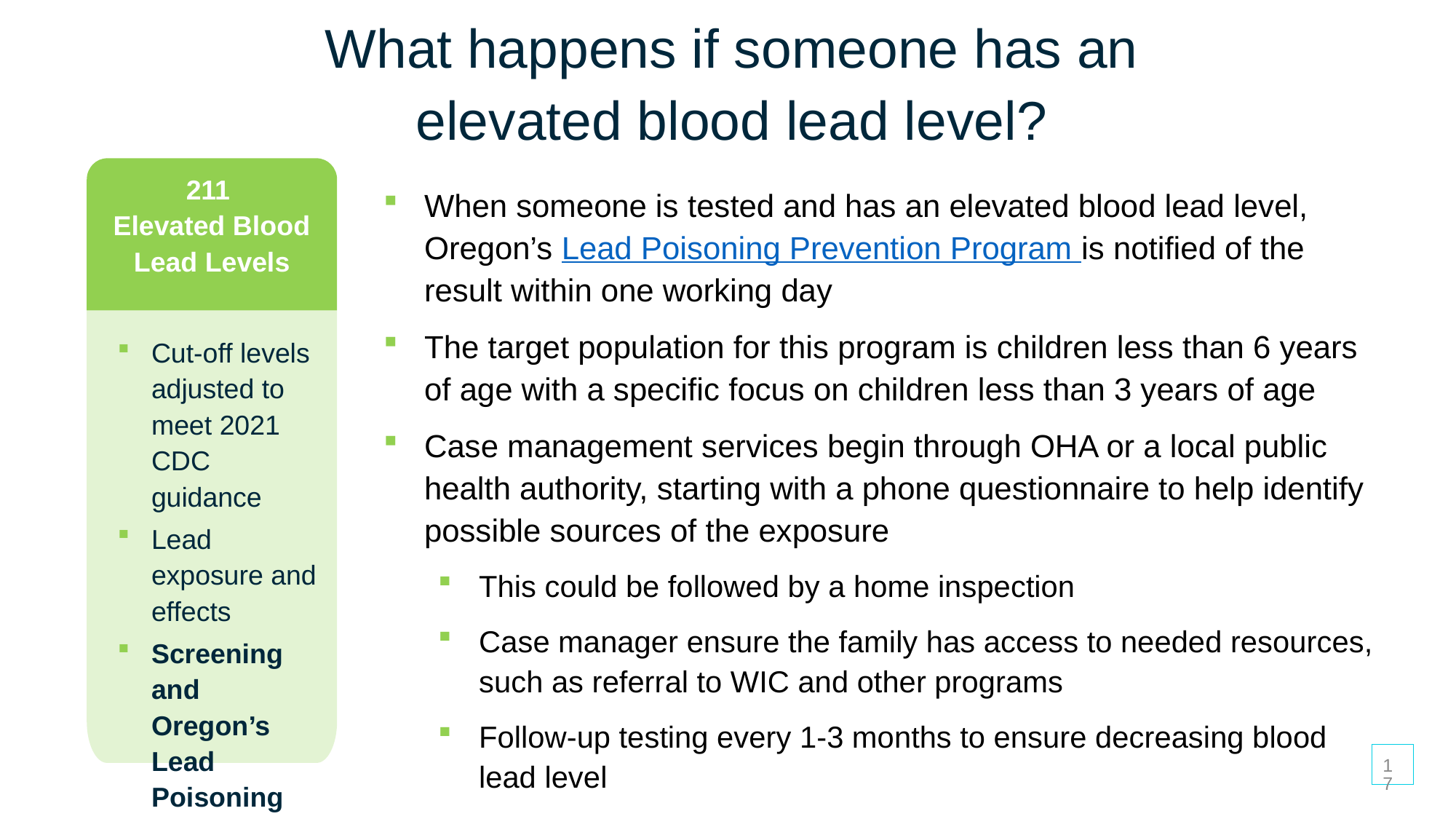

# What happens if someone has an elevated blood lead level?
211
Elevated Blood Lead Levels
When someone is tested and has an elevated blood lead level, Oregon’s Lead Poisoning Prevention Program is notified of the result within one working day
The target population for this program is children less than 6 years of age with a specific focus on children less than 3 years of age
Case management services begin through OHA or a local public health authority, starting with a phone questionnaire to help identify possible sources of the exposure
This could be followed by a home inspection
Case manager ensure the family has access to needed resources, such as referral to WIC and other programs
Follow-up testing every 1-3 months to ensure decreasing blood lead level

Cut-off levels adjusted to meet 2021 CDC guidance
Lead exposure and effects
Screening and Oregon’s Lead Poisoning Prevention Program

17